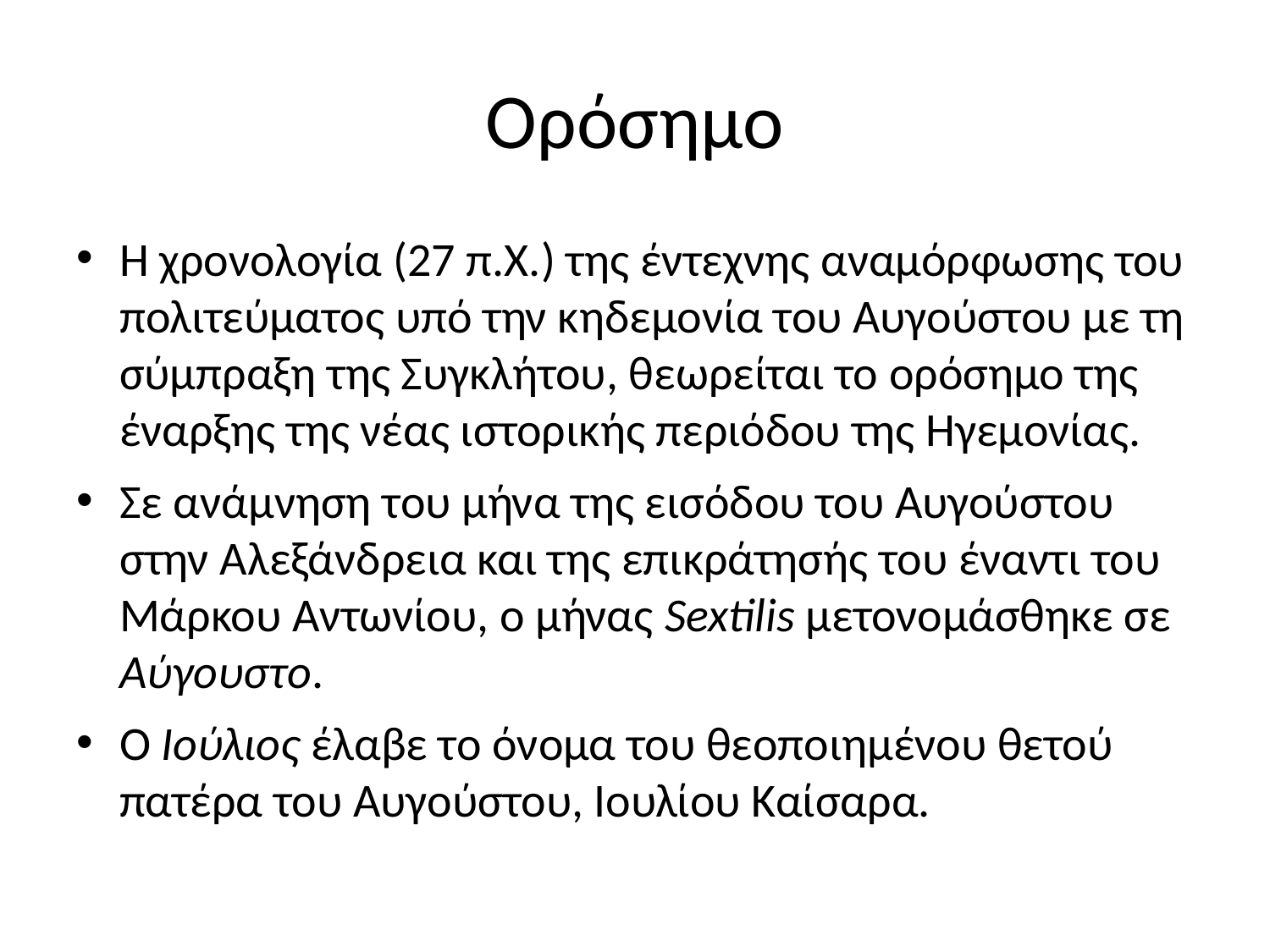

# Ορόσημο
Η χρονολογία (27 π.Χ.) της έντεχνης αναμόρφωσης του πολιτεύματος υπό την κηδεμονία του Αυγούστου με τη σύμπραξη της Συγκλήτου, θεωρείται το ορόσημο της έναρξης της νέας ιστορικής περιόδου της Ηγεμονίας.
Σε ανάμνηση του μήνα της εισόδου του Αυγούστου στην Αλεξάνδρεια και της επικράτησής του έναντι του Μάρκου Αντωνίου, ο μήνας Sextilis μετονομάσθηκε σε Αύγουστο.
Ο Ιούλιος έλαβε το όνομα του θεοποιημένου θετού πατέρα του Αυγούστου, Ιουλίου Καίσαρα.